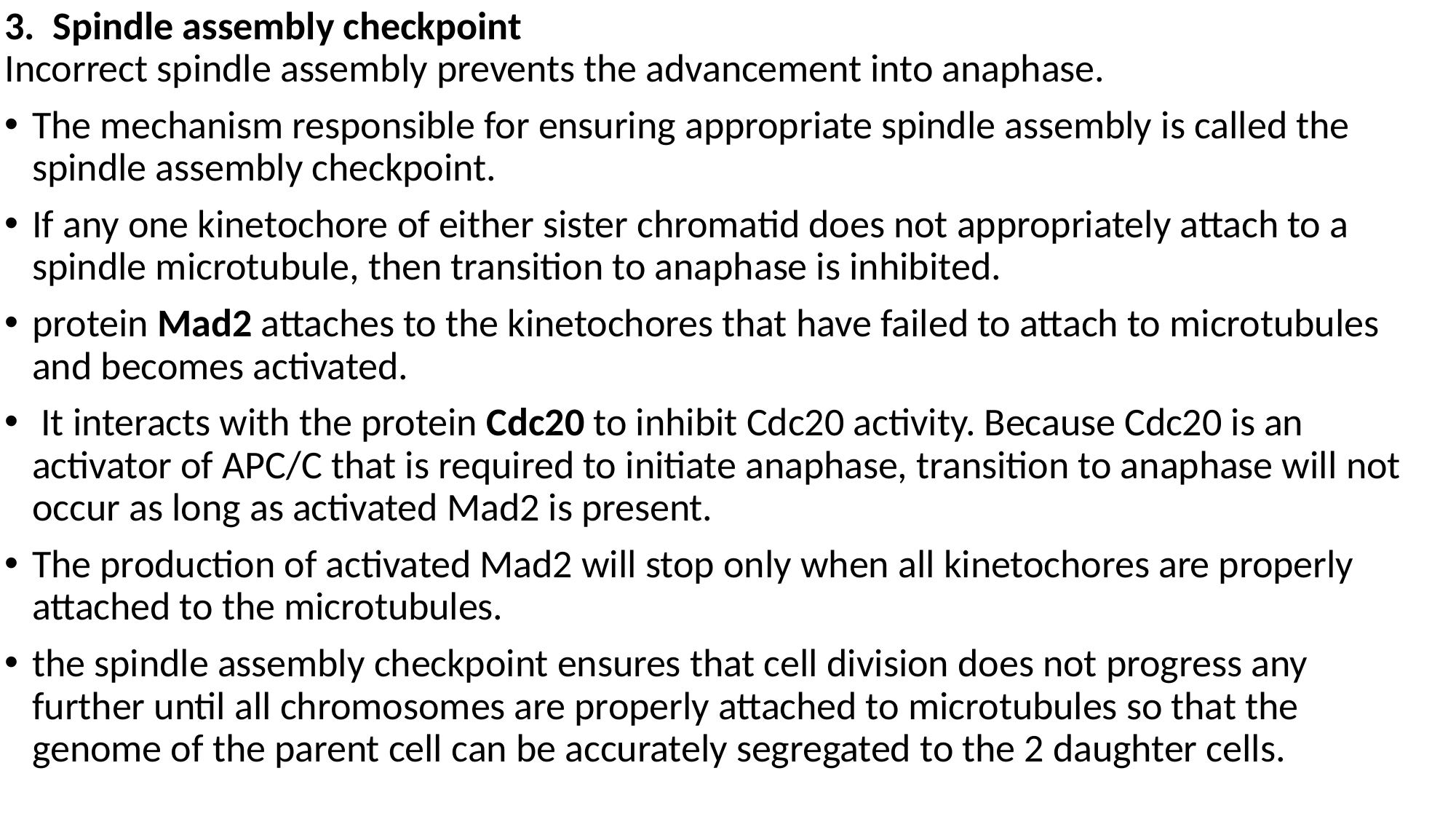

3.  Spindle assembly checkpoint
Incorrect spindle assembly prevents the advancement into anaphase.
The mechanism responsible for ensuring appropriate spindle assembly is called the spindle assembly checkpoint.
If any one kinetochore of either sister chromatid does not appropriately attach to a spindle microtubule, then transition to anaphase is inhibited.
protein Mad2 attaches to the kinetochores that have failed to attach to microtubules and becomes activated.
 It interacts with the protein Cdc20 to inhibit Cdc20 activity. Because Cdc20 is an activator of APC/C that is required to initiate anaphase, transition to anaphase will not occur as long as activated Mad2 is present.
The production of activated Mad2 will stop only when all kinetochores are properly attached to the microtubules.
the spindle assembly checkpoint ensures that cell division does not progress any further until all chromosomes are properly attached to microtubules so that the genome of the parent cell can be accurately segregated to the 2 daughter cells.